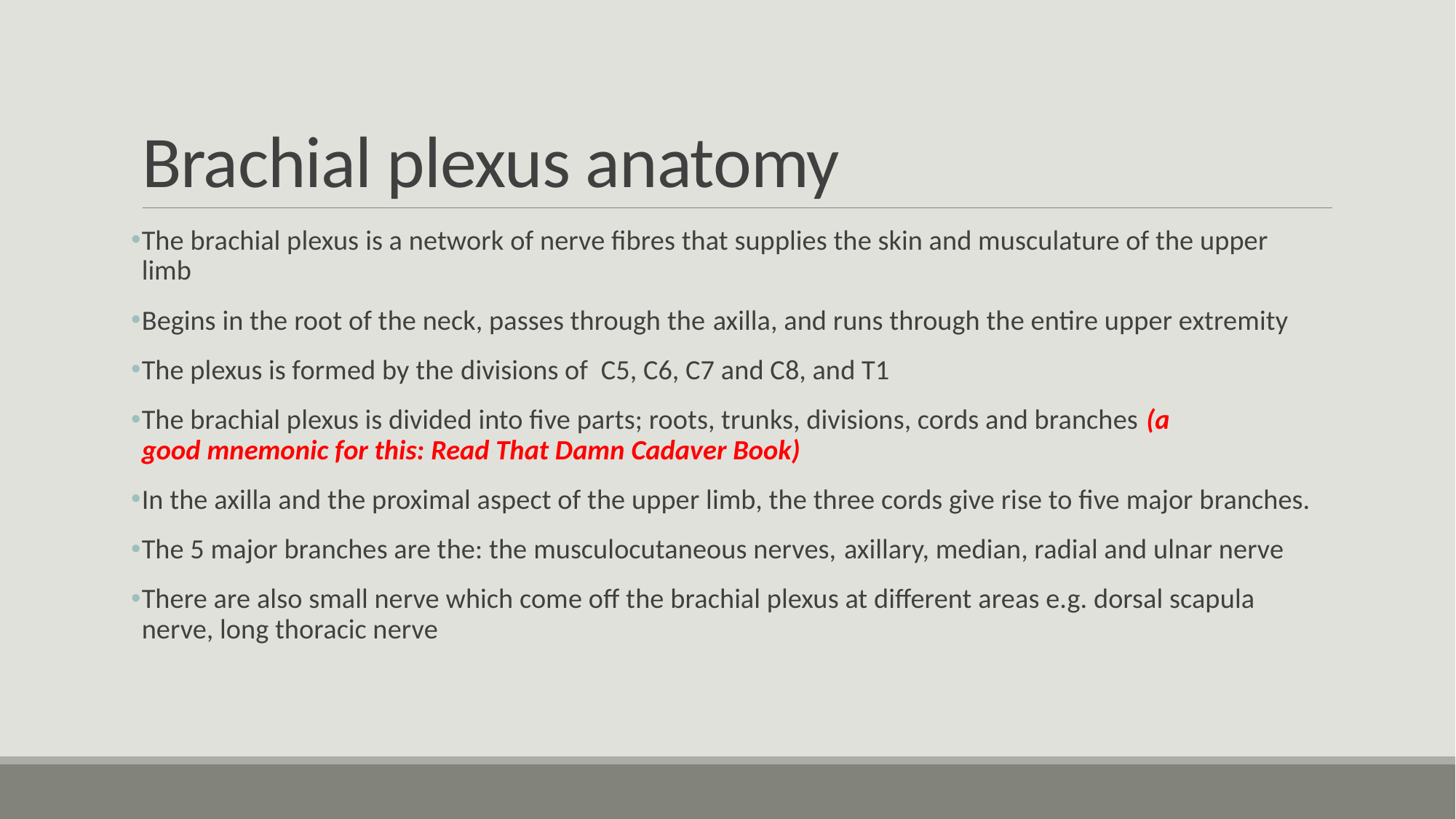

# Brachial plexus anatomy
The brachial plexus is a network of nerve fibres that supplies the skin and musculature of the upper limb
Begins in the root of the neck, passes through the axilla, and runs through the entire upper extremity
The plexus is formed by the divisions of  C5, C6, C7 and C8, and T1
The brachial plexus is divided into five parts; roots, trunks, divisions, cords and branches (a good mnemonic for this: Read That Damn Cadaver Book)
In the axilla and the proximal aspect of the upper limb, the three cords give rise to five major branches.
The 5 major branches are the: the musculocutaneous nerves, axillary, median, radial and ulnar nerve
There are also small nerve which come off the brachial plexus at different areas e.g. dorsal scapula nerve, long thoracic nerve